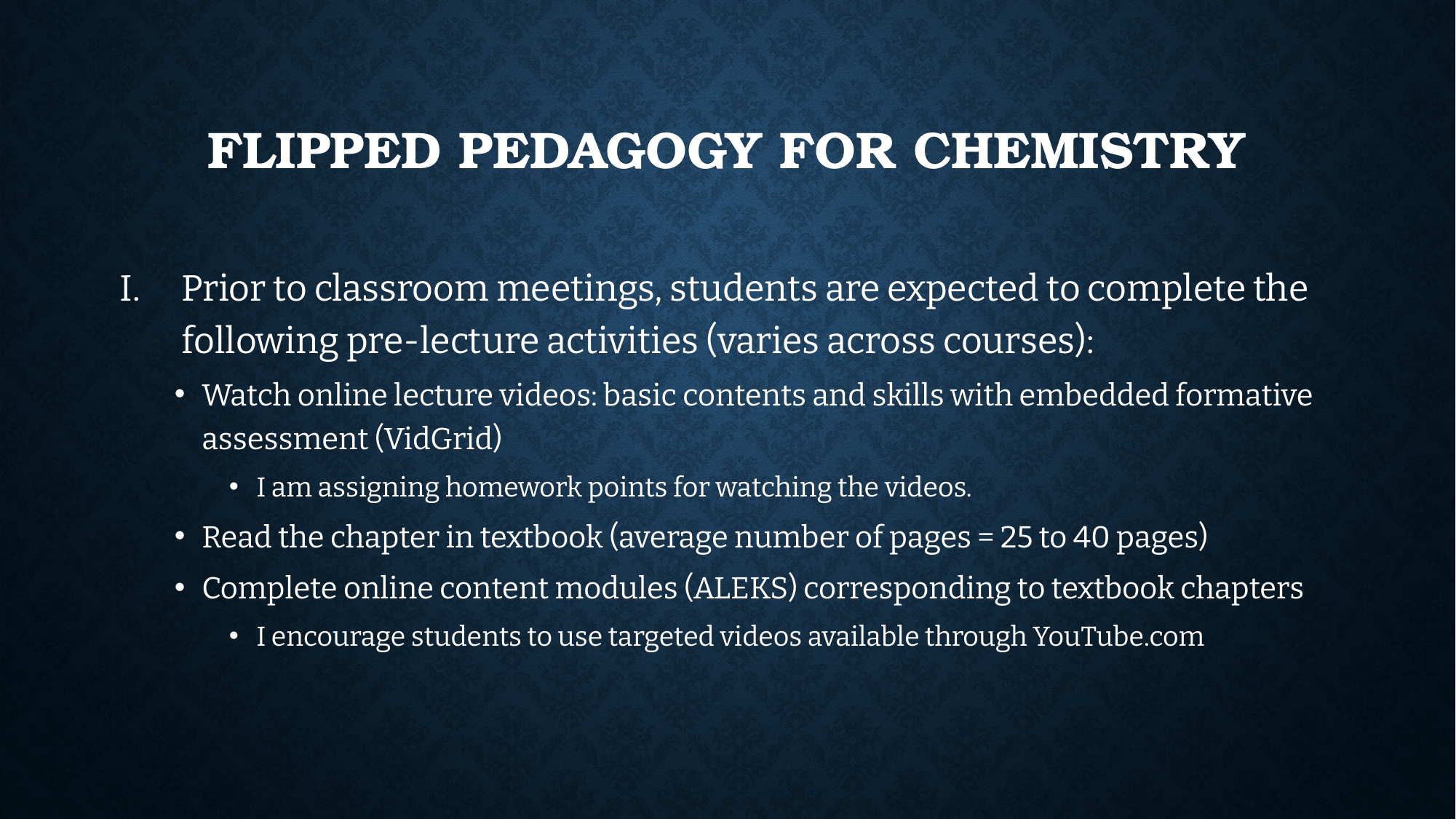

# Flipped pedagogy for chemistry
Prior to classroom meetings, students are expected to complete the following pre-lecture activities (varies across courses):
Watch online lecture videos: basic contents and skills with embedded formative assessment (VidGrid)
I am assigning homework points for watching the videos.
Read the chapter in textbook (average number of pages = 25 to 40 pages)
Complete online content modules (ALEKS) corresponding to textbook chapters
I encourage students to use targeted videos available through YouTube.com